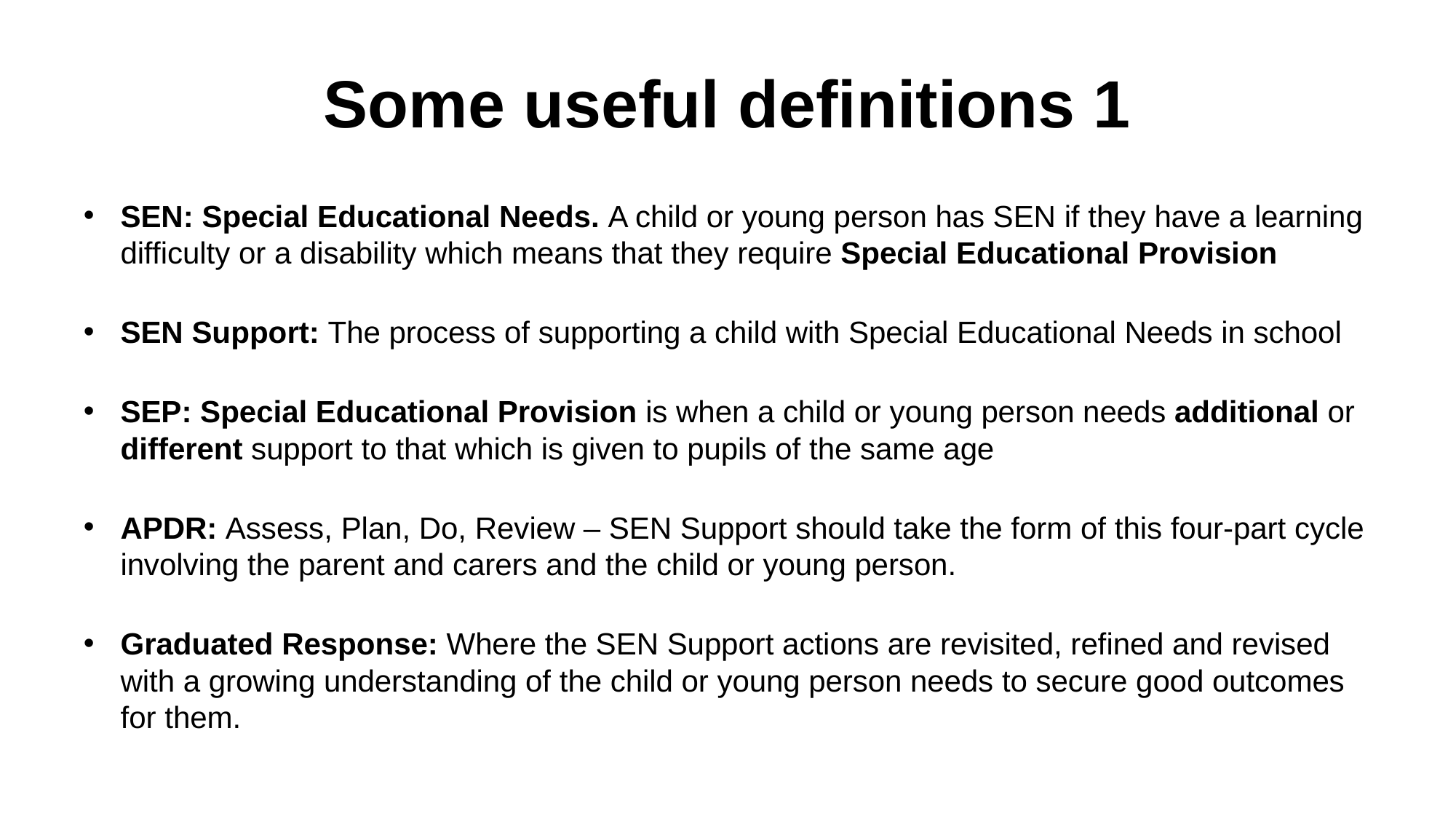

# Some useful definitions 1
SEN: Special Educational Needs. A child or young person has SEN if they have a learning difficulty or a disability which means that they require Special Educational Provision
SEN Support: The process of supporting a child with Special Educational Needs in school
SEP: Special Educational Provision is when a child or young person needs additional or different support to that which is given to pupils of the same age
APDR: Assess, Plan, Do, Review – SEN Support should take the form of this four-part cycle involving the parent and carers and the child or young person.
Graduated Response: Where the SEN Support actions are revisited, refined and revised with a growing understanding of the child or young person needs to secure good outcomes for them.